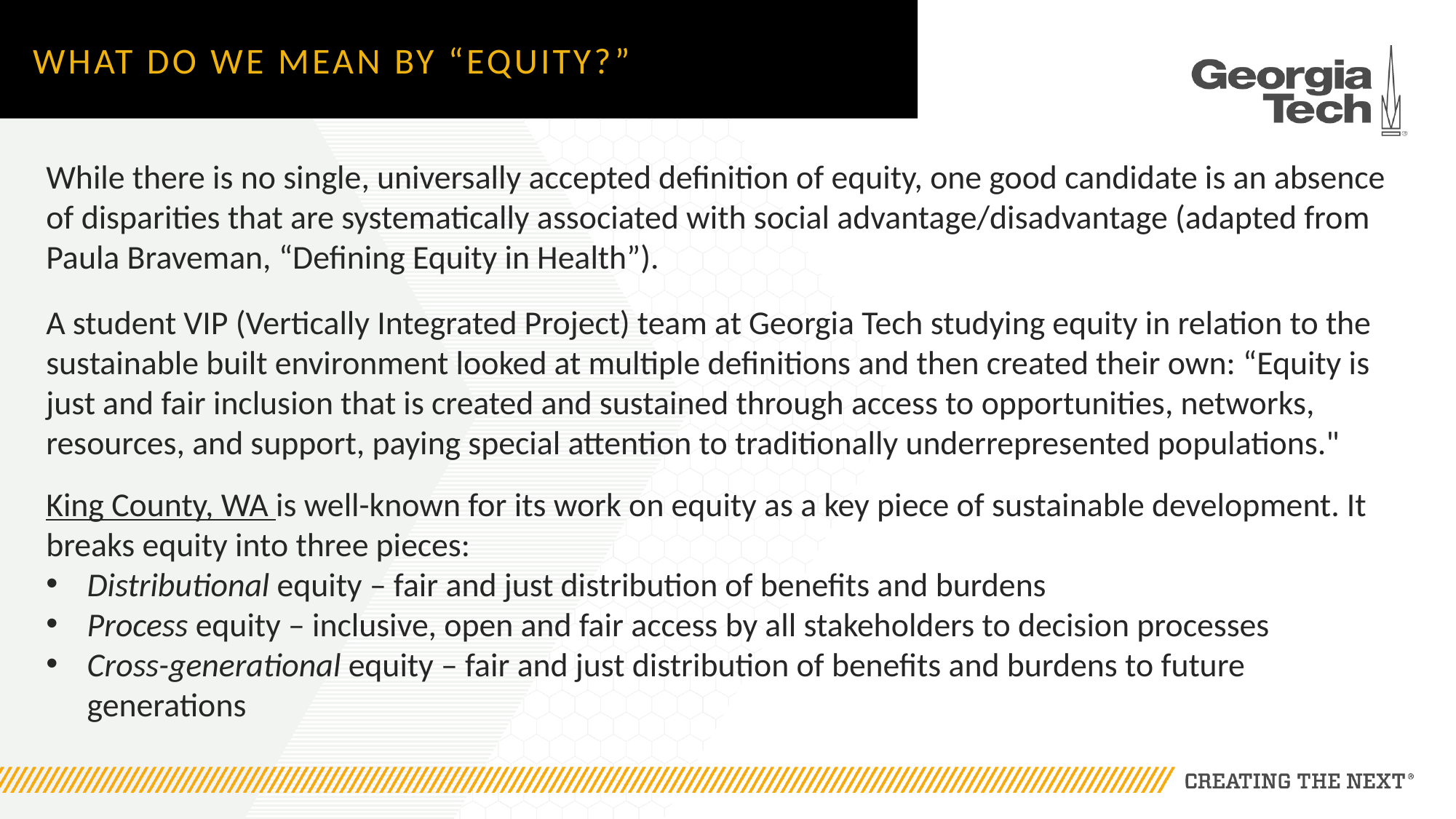

# What Do we mean by “Equity?”
While there is no single, universally accepted definition of equity, one good candidate is an absence of disparities that are systematically associated with social advantage/disadvantage (adapted from Paula Braveman, “Defining Equity in Health”).

A student VIP (Vertically Integrated Project) team at Georgia Tech studying equity in relation to the sustainable built environment looked at multiple definitions and then created their own: “Equity is just and fair inclusion that is created and sustained through access to opportunities, networks, resources, and support, paying special attention to traditionally underrepresented populations."

King County, WA is well-known for its work on equity as a key piece of sustainable development. It breaks equity into three pieces:
Distributional equity – fair and just distribution of benefits and burdens
Process equity – inclusive, open and fair access by all stakeholders to decision processes
Cross-generational equity – fair and just distribution of benefits and burdens to future generations